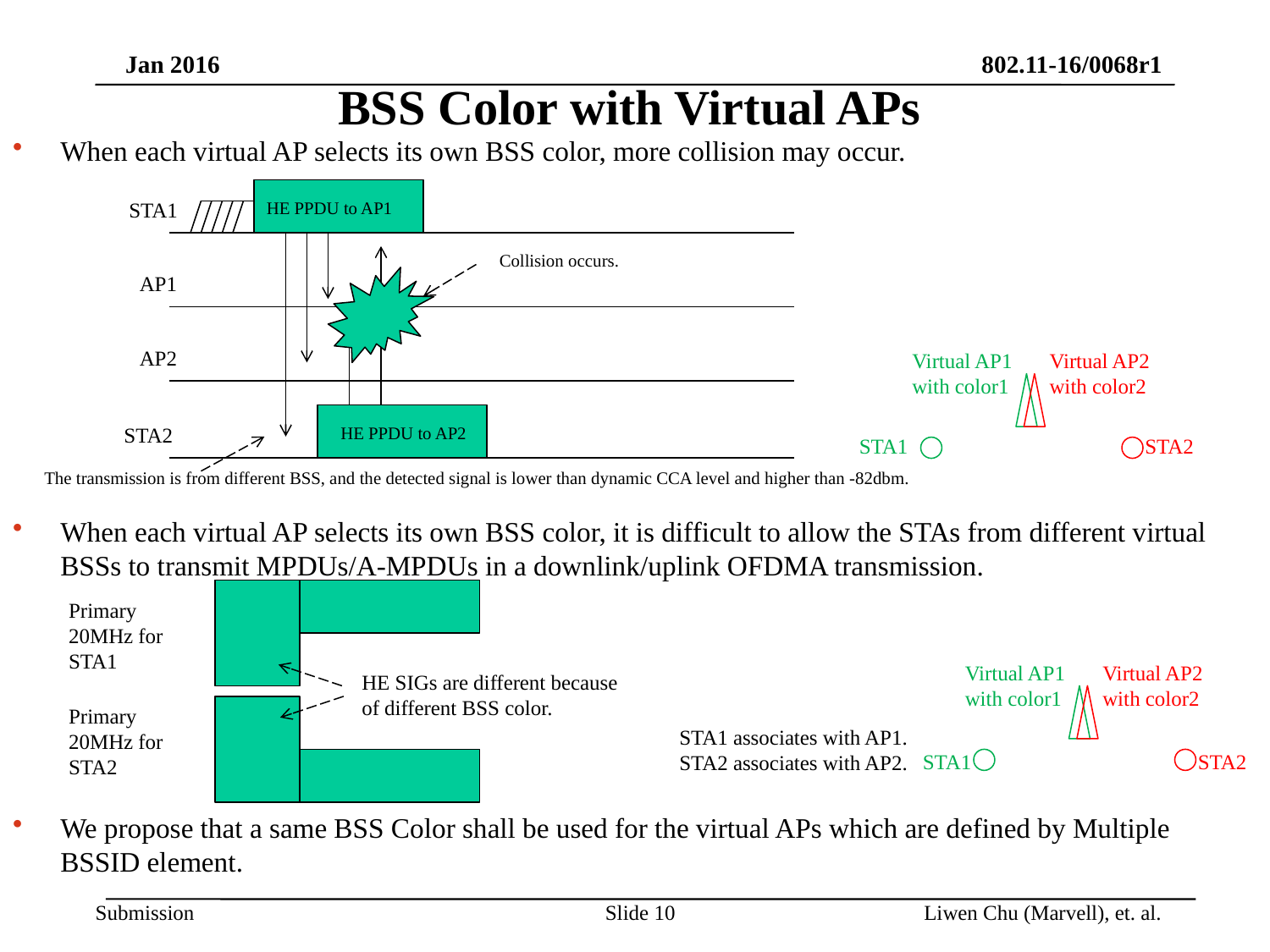

# BSS Color with Virtual APs
When each virtual AP selects its own BSS color, more collision may occur.

STA1
HE PPDU to AP1
Collision occurs.
AP1

AP2
Virtual AP1 with color1
Virtual AP2 with color2

STA2
HE PPDU to AP2
STA1
STA2

The transmission is from different BSS, and the detected signal is lower than dynamic CCA level and higher than -82dbm.
When each virtual AP selects its own BSS color, it is difficult to allow the STAs from different virtual BSSs to transmit MPDUs/A-MPDUs in a downlink/uplink OFDMA transmission.

Primary 20MHz for STA1
Virtual AP1 with color1
Virtual AP2 with color2
HE SIGs are different because of different BSS color.

Primary 20MHz for STA2

STA1 associates with AP1.
STA2 associates with AP2.
STA1
STA2

We propose that a same BSS Color shall be used for the virtual APs which are defined by Multiple BSSID element.
Slide 10
Liwen Chu (Marvell), et. al.